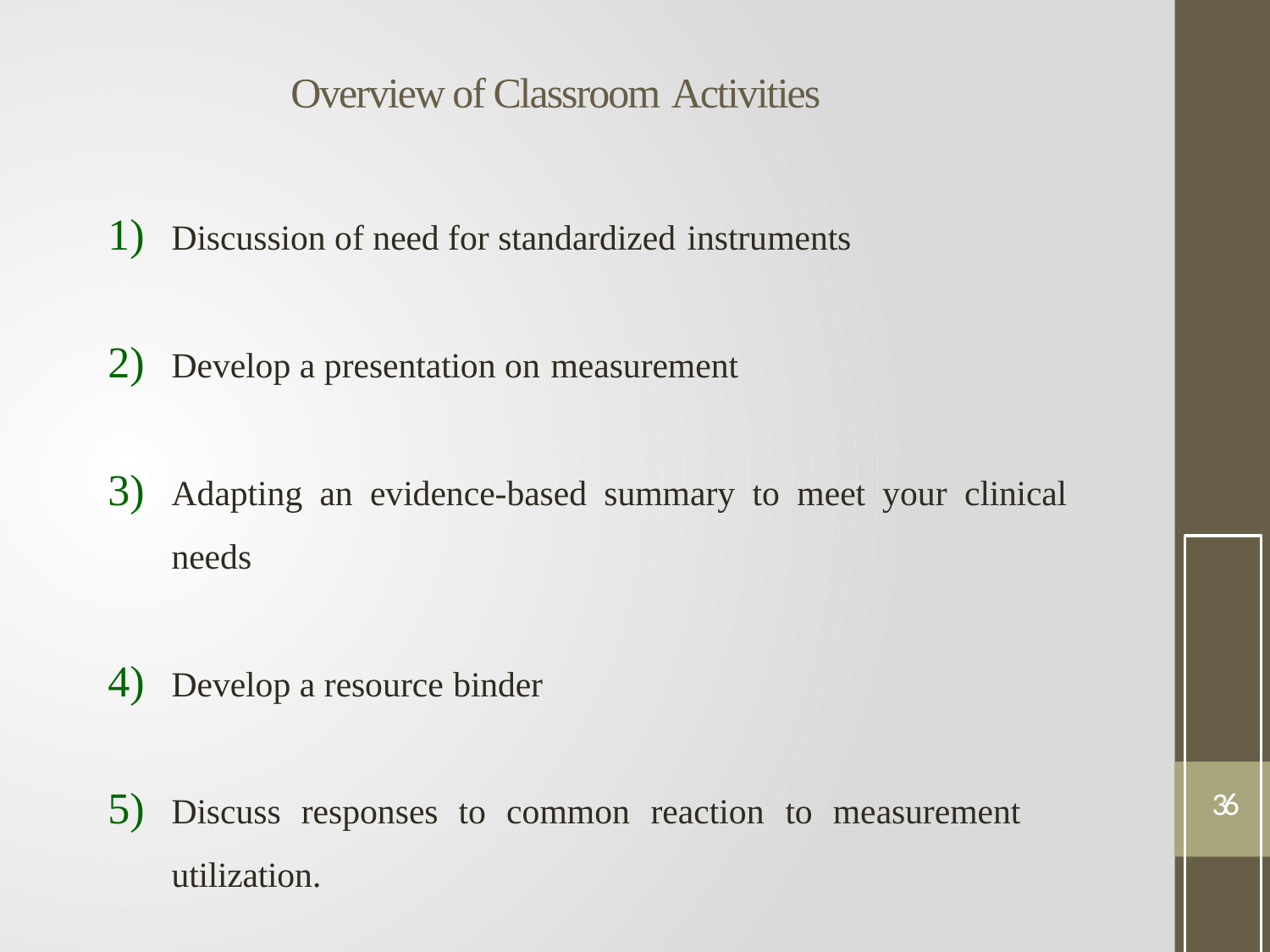

# Overview of Classroom Activities
Discussion of need for standardized instruments

Develop a presentation on measurement

Adapting an evidence-based summary to meet your clinical  needs

Develop a resource binder

Discuss responses to common reaction to measurement  utilization.
36